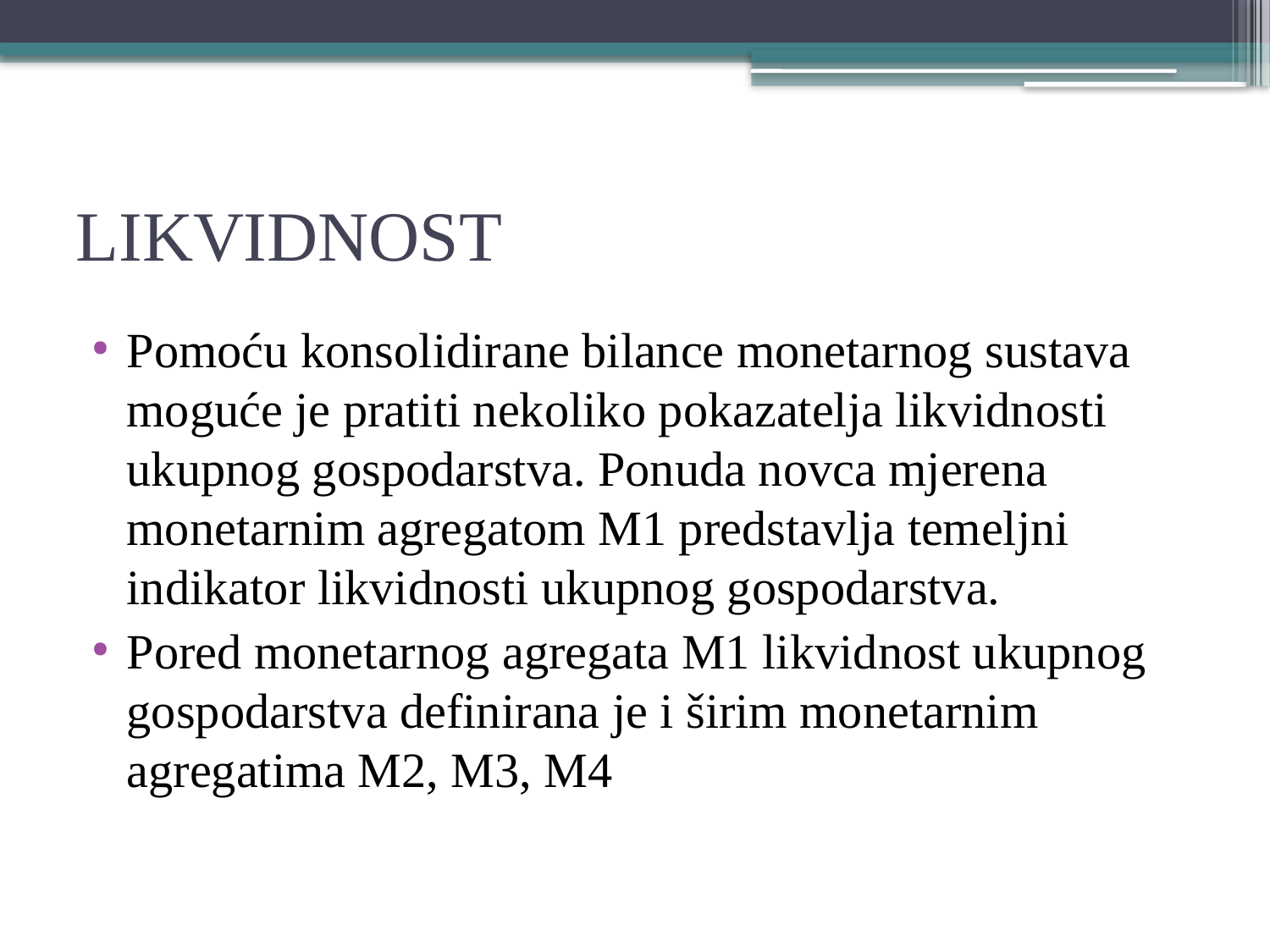

# LIKVIDNOST
Pomoću konsolidirane bilance monetarnog sustava moguće je pratiti nekoliko pokazatelja likvidnosti ukupnog gospodarstva. Ponuda novca mjerena monetarnim agregatom M1 predstavlja temeljni indikator likvidnosti ukupnog gospodarstva.
Pored monetarnog agregata M1 likvidnost ukupnog gospodarstva definirana je i širim monetarnim agregatima M2, M3, M4